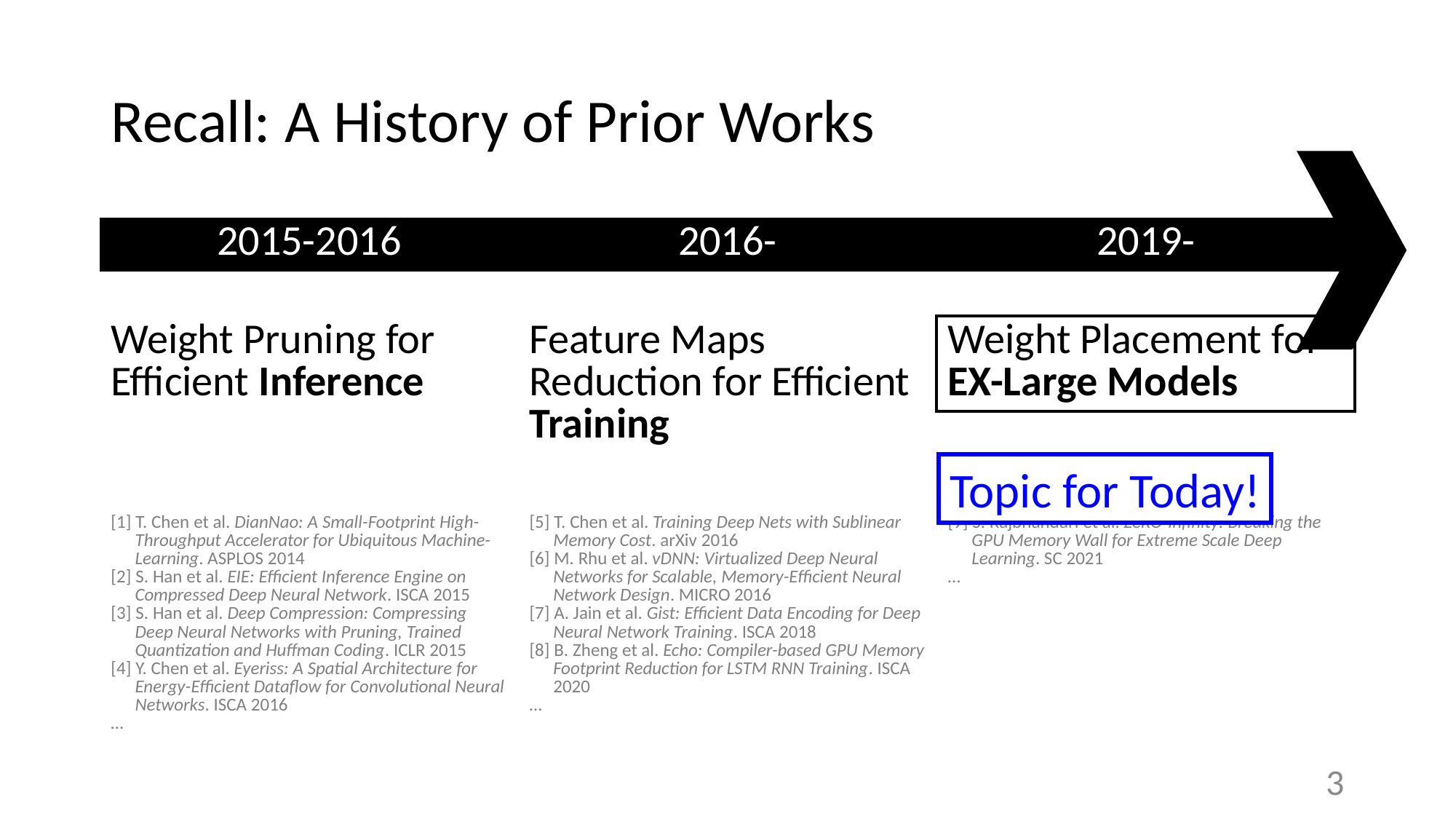

# Recall: A History of Prior Works

| 2015-2016 | 2016- | 2019- |
| --- | --- | --- |
|  |  |  |
| Weight Pruning for Efficient Inference | Feature Maps Reduction for Efficient Training | Weight Placement for EX-Large Models |
|  |  |  |
|  |  |  |
| [1] T. Chen et al. DianNao: A Small-Footprint High-Throughput Accelerator for Ubiquitous Machine-Learning. ASPLOS 2014 [2] S. Han et al. EIE: Efficient Inference Engine on Compressed Deep Neural Network. ISCA 2015 [3] S. Han et al. Deep Compression: Compressing Deep Neural Networks with Pruning, Trained Quantization and Huffman Coding. ICLR 2015 [4] Y. Chen et al. Eyeriss: A Spatial Architecture for Energy-Efficient Dataflow for Convolutional Neural Networks. ISCA 2016 … | [5] T. Chen et al. Training Deep Nets with Sublinear Memory Cost. arXiv 2016 [6] M. Rhu et al. vDNN: Virtualized Deep Neural Networks for Scalable, Memory-Efficient Neural Network Design. MICRO 2016 [7] A. Jain et al. Gist: Efficient Data Encoding for Deep Neural Network Training. ISCA 2018 [8] B. Zheng et al. Echo: Compiler-based GPU Memory Footprint Reduction for LSTM RNN Training. ISCA 2020 … | [9] S. Rajbhandari et al. ZeRO-Infinity: Breaking the GPU Memory Wall for Extreme Scale Deep Learning. SC 2021 … |
Topic for Today!
3